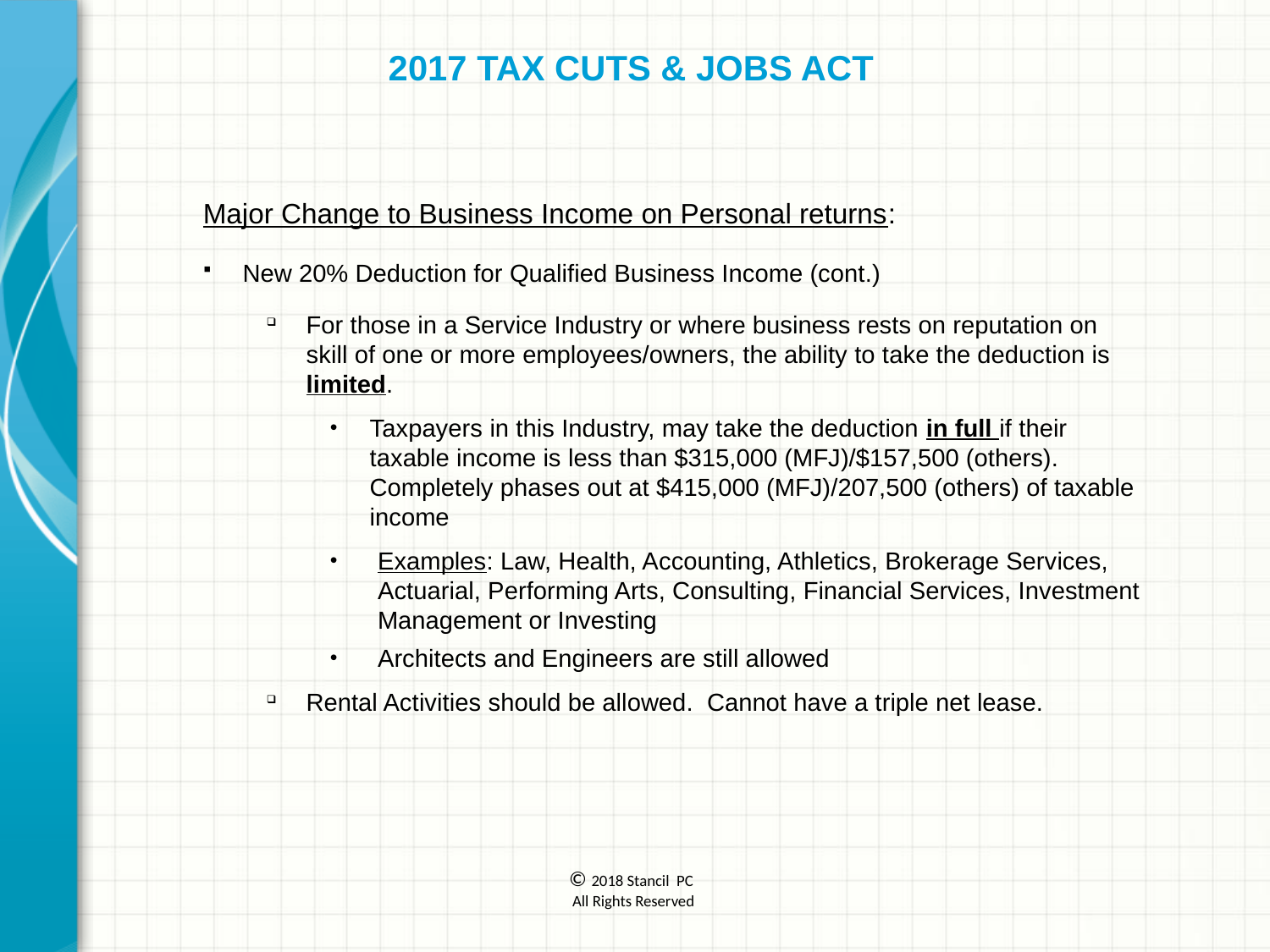

2017 Tax Cuts & Jobs Act

Major Change to Business Income on Personal returns:

New 20% Deduction for Qualified Business Income (cont.)

For those in a Service Industry or where business rests on reputation on skill of one or more employees/owners, the ability to take the deduction is limited.

Taxpayers in this Industry, may take the deduction in full if their taxable income is less than $315,000 (MFJ)/$157,500 (others).  Completely phases out at $415,000 (MFJ)/207,500 (others) of taxable income

Examples: Law, Health, Accounting, Athletics, Brokerage Services, Actuarial, Performing Arts, Consulting, Financial Services, Investment Management or Investing

Architects and Engineers are still allowed
Rental Activities should be allowed.  Cannot have a triple net lease.

© 2018 Stancil  PC
 All Rights Reserved